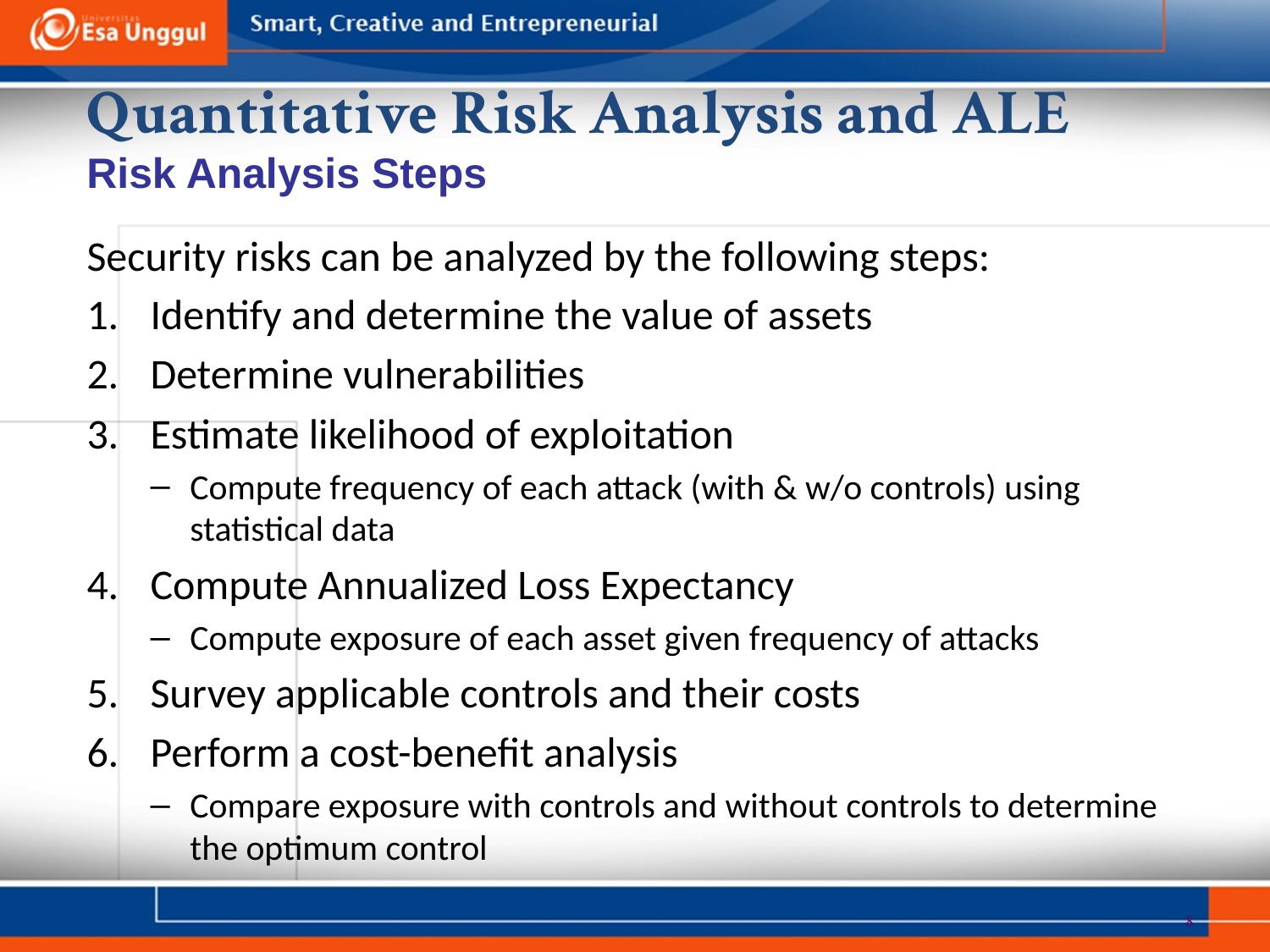

Quantitative Risk Analysis and ALE
Risk Analysis Steps
Security risks can be analyzed by the following steps:
Identify and determine the value of assets
Determine vulnerabilities
Estimate likelihood of exploitation
Compute frequency of each attack (with & w/o controls) using statistical data
Compute Annualized Loss Expectancy
Compute exposure of each asset given frequency of attacks
Survey applicable controls and their costs
Perform a cost-benefit analysis
Compare exposure with controls and without controls to determine the optimum control

8